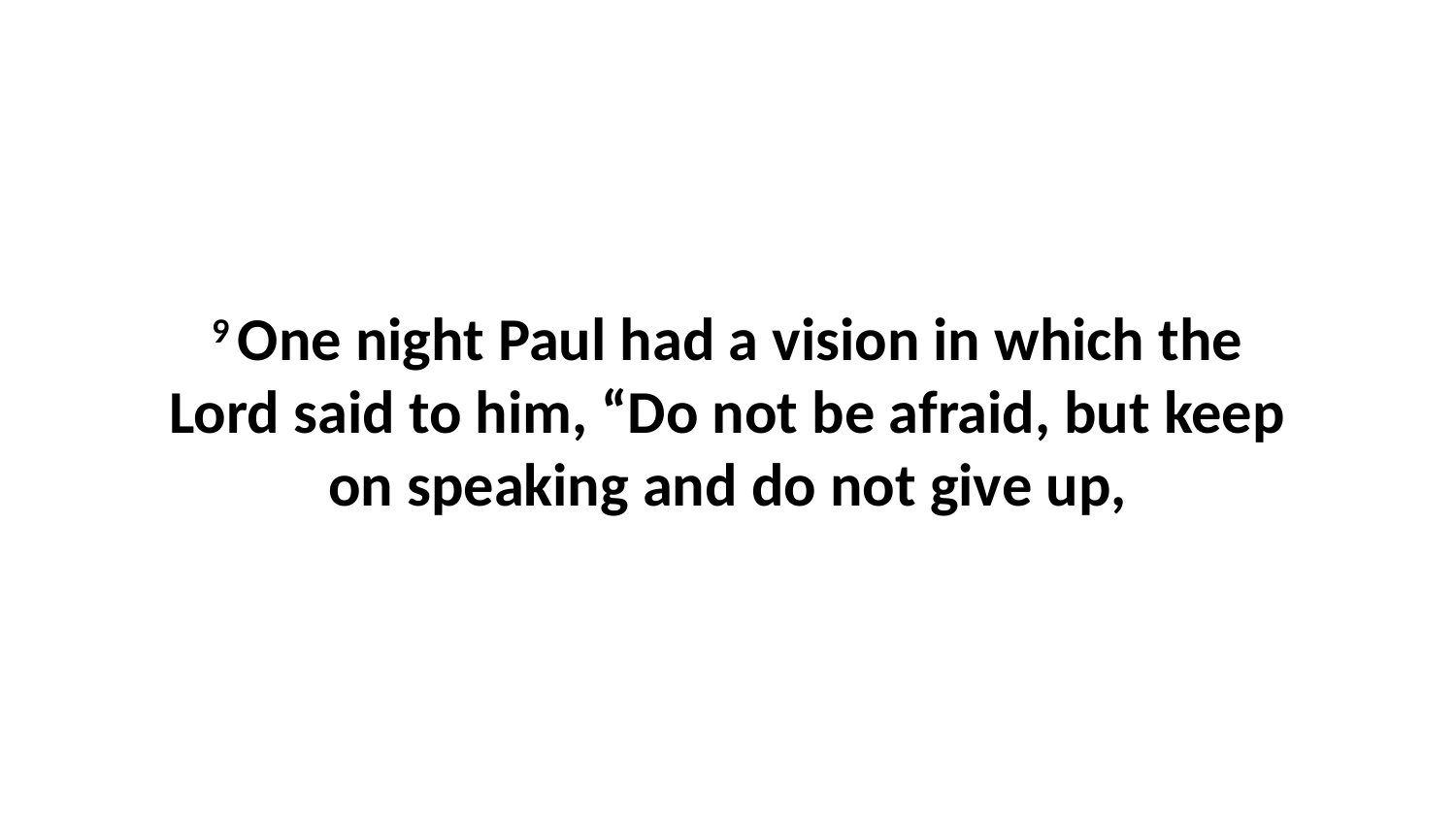

9 One night Paul had a vision in which the Lord said to him, “Do not be afraid, but keep on speaking and do not give up,